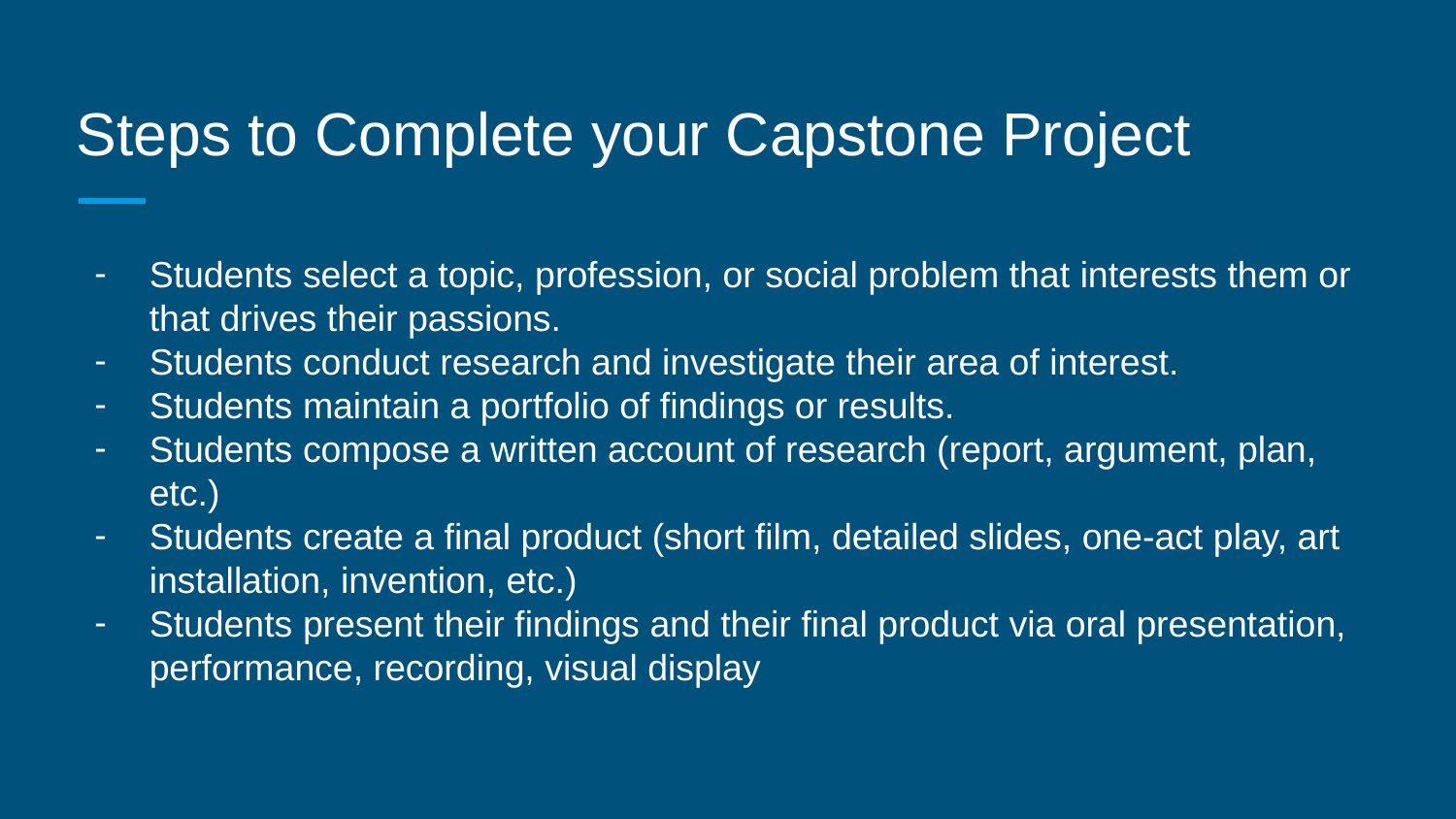

# Steps to Complete your Capstone Project
Students select a topic, profession, or social problem that interests them or that drives their passions.
Students conduct research and investigate their area of interest.
Students maintain a portfolio of findings or results.
Students compose a written account of research (report, argument, plan, etc.)
Students create a final product (short film, detailed slides, one-act play, art installation, invention, etc.)
Students present their findings and their final product via oral presentation, performance, recording, visual display